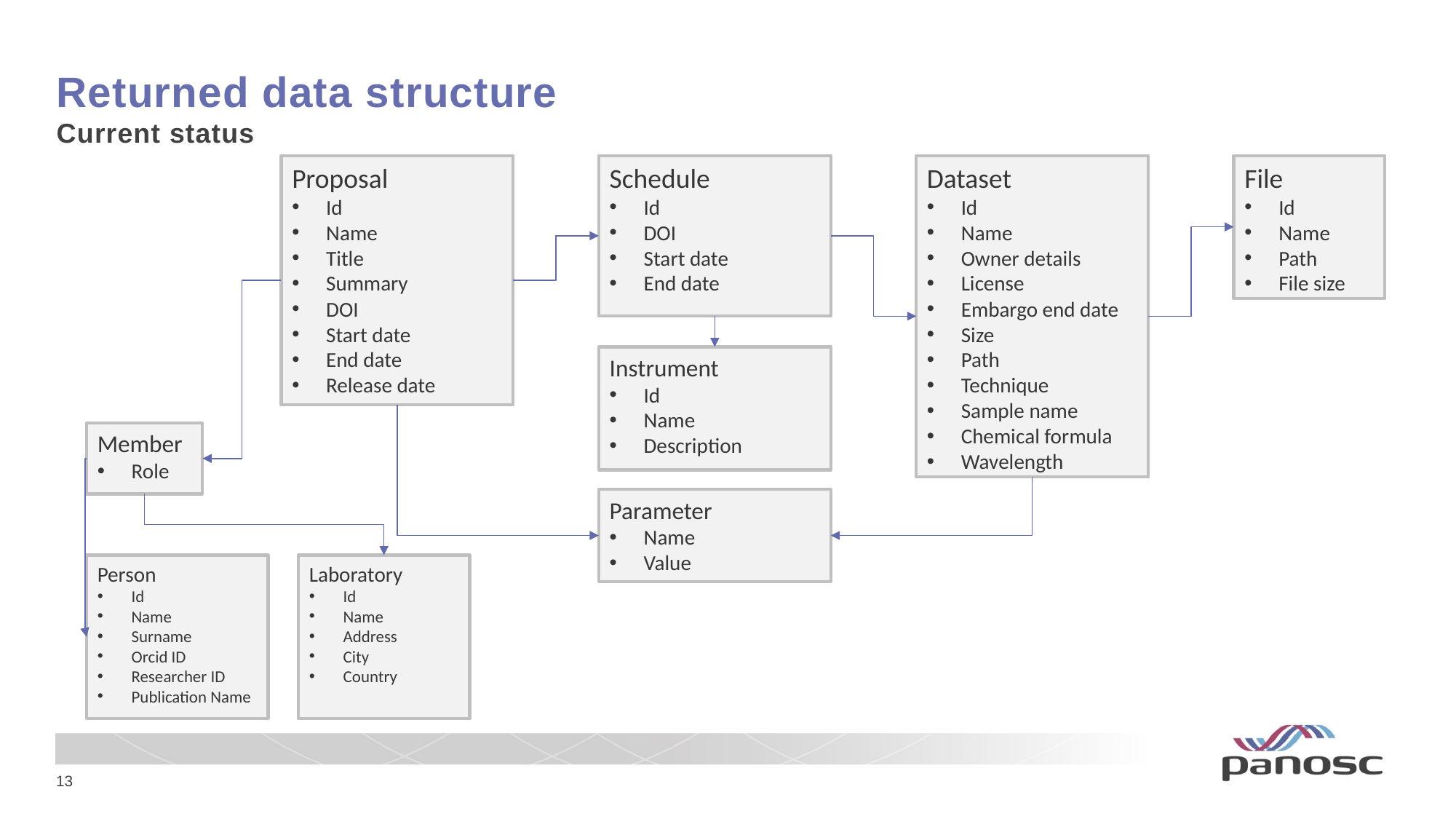

# Returned data structure Current status
Proposal
Id
Name
Title
Summary
DOI
Start date
End date
Release date
Schedule
Id
DOI
Start date
End date
Dataset
Id
Name
Owner details
License
Embargo end date
Size
Path
Technique
Sample name
Chemical formula
Wavelength
File
Id
Name
Path
File size
Instrument
Id
Name
Description
Member
Role

Parameter
Name
Value
Person
Id
Name
Surname
Orcid ID
Researcher ID
Publication Name
Laboratory
Id
Name
Address
City
Country